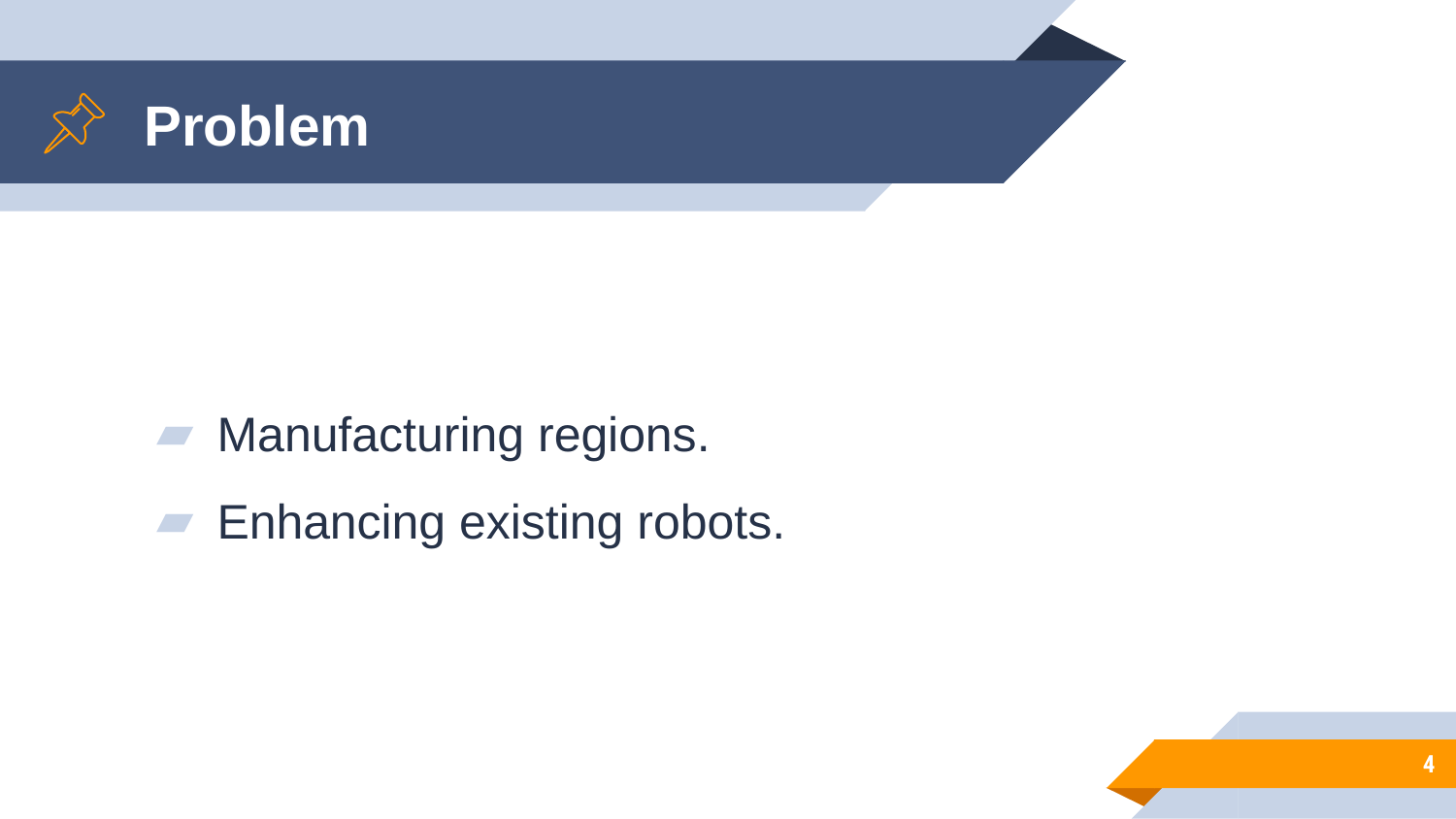

# Problem

Manufacturing regions.
Enhancing existing robots.
4